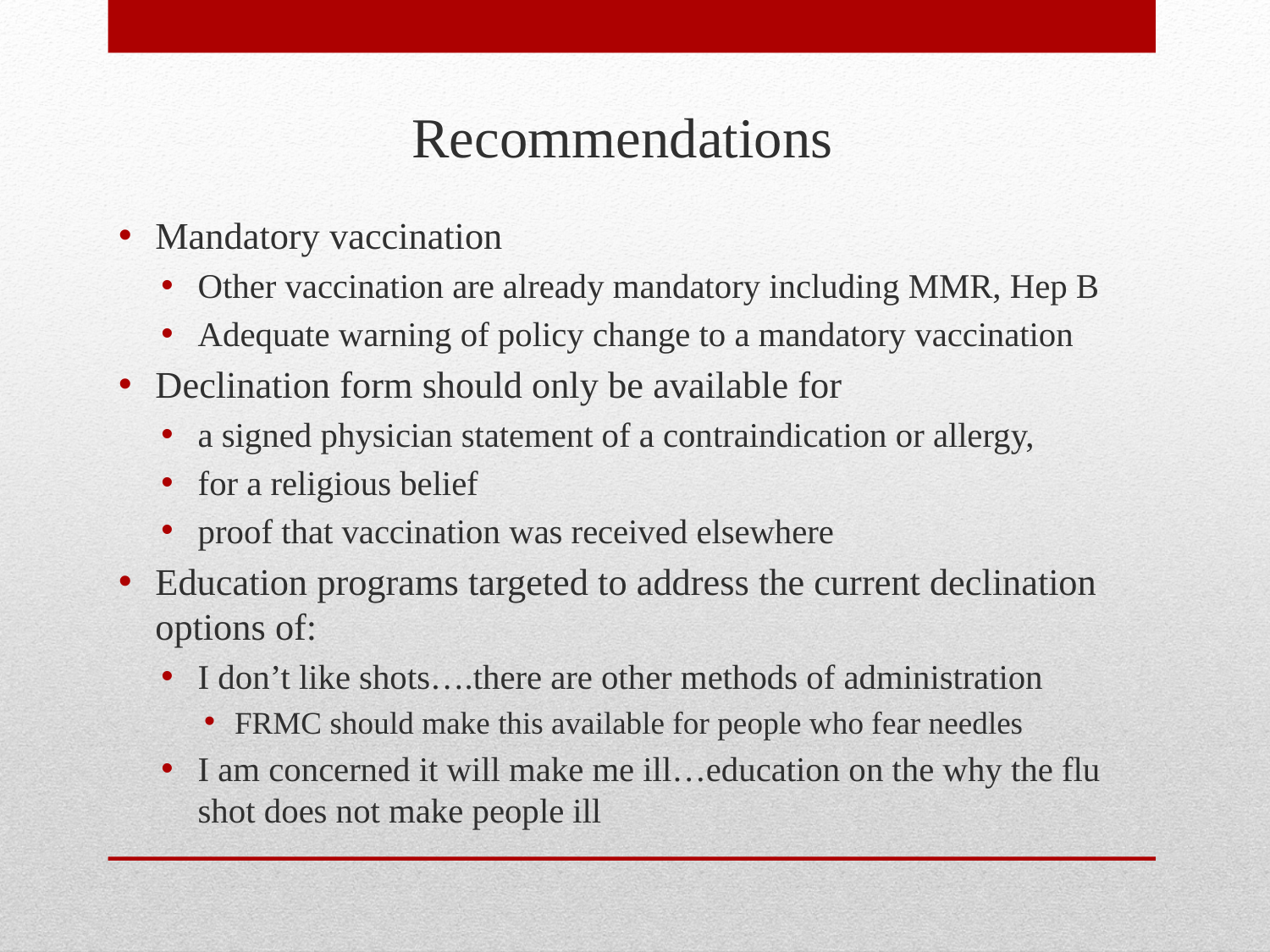

Recommendations

Mandatory vaccination
Other vaccination are already mandatory including MMR, Hep B
Adequate warning of policy change to a mandatory vaccination
Declination form should only be available for
a signed physician statement of a contraindication or allergy,
for a religious belief
proof that vaccination was received elsewhere
Education programs targeted to address the current declination options of:
I don’t like shots….there are other methods of administration
FRMC should make this available for people who fear needles
I am concerned it will make me ill…education on the why the flu shot does not make people ill